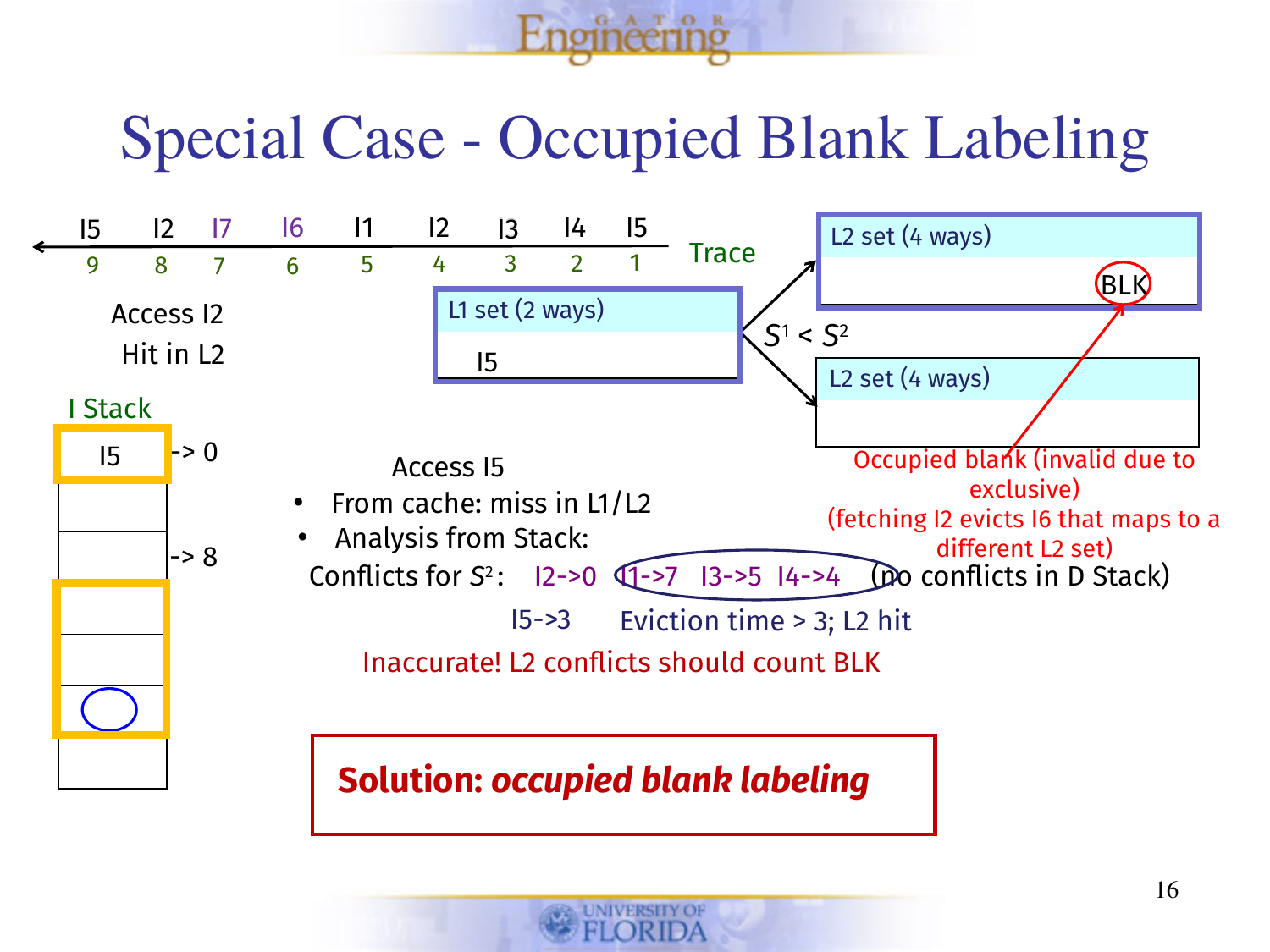

# Special Case - Occupied Blank Labeling
I5
I5
I6
I6
I2
I2
I3
I1
I1
I4
I4
I5
I2
I2
I7
I7
I3
I5

| L2 set (4 ways) |
| --- |
|  |
Trace
1
4
3
2
5
9
8
6
7
BLK

Access I2
| L1 set (2 ways) |
| --- |
|  |
S1 < S2
Hit in L2
I5
| L2 set (4 ways) |
| --- |
|  |
I Stack
-> 0
-> 0
-> 0
-> 0
-> 0
-> 0

|  |
| --- |
|  |
|  |
|  |
|  |
|  |
|  |
I3
-> 0
-> 0
-> 0
I4
I7
I5
I6
I2
I1
Access I5
Occupied blank (invalid due to exclusive)
(fetching I2 evicts I6 that maps to a different L2 set)
 From cache: miss in L1/L2
 Analysis from Stack:
-> 3
-> 4
-> 9
-> 6
-> 7
-> 8
-> 5

Conflicts for S2 :    I2->0   I1->7   I3->5  I4->4    (no conflicts in D Stack)

I5->3
Eviction time > 3; L2 hit
Inaccurate! L2 conflicts should count BLK

Solution: occupied blank labeling

16